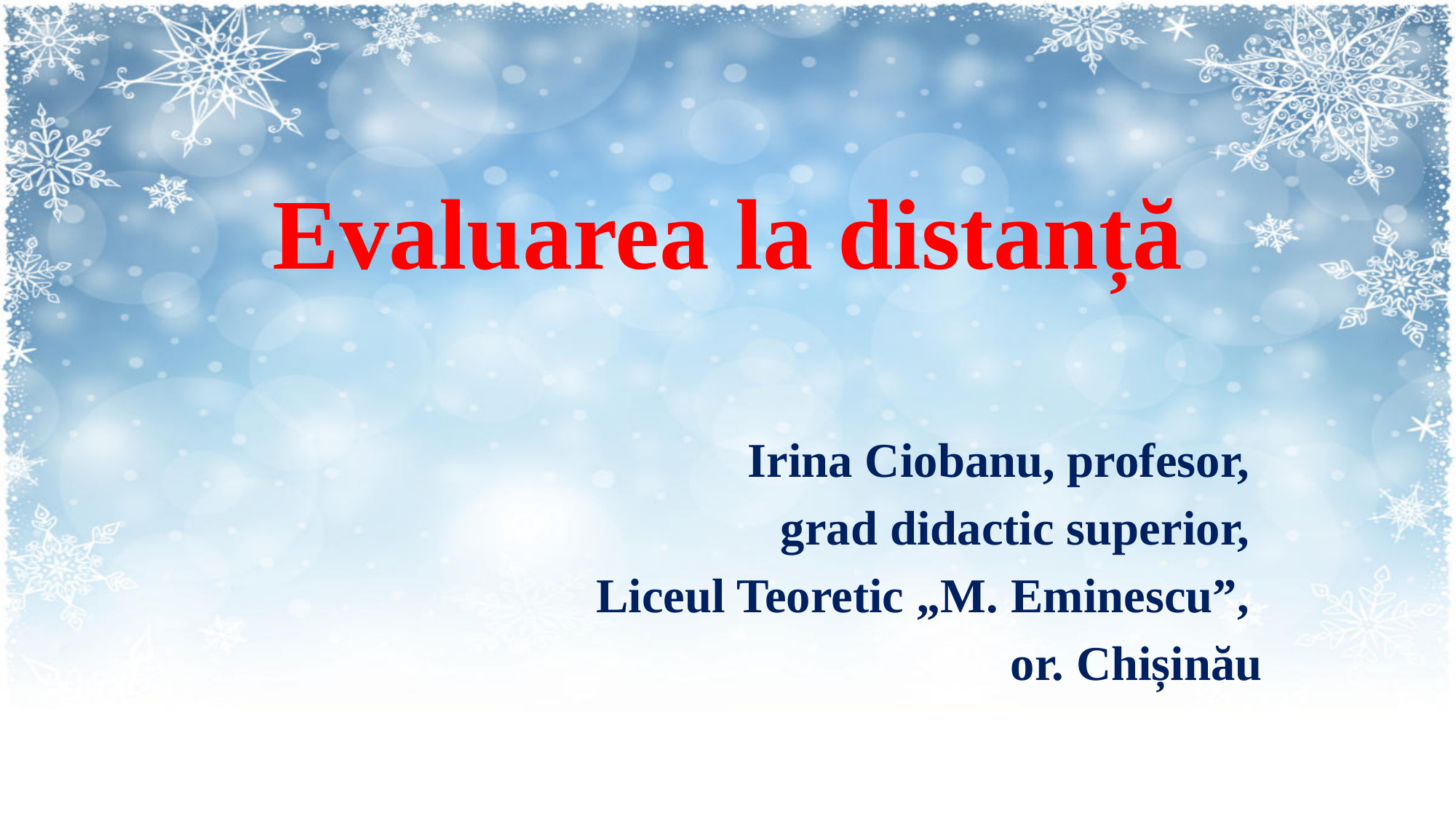

# Evaluarea la distanță
Irina Ciobanu, profesor,
grad didactic superior,
Liceul Teoretic „M. Eminescu”,
or. Chișinău